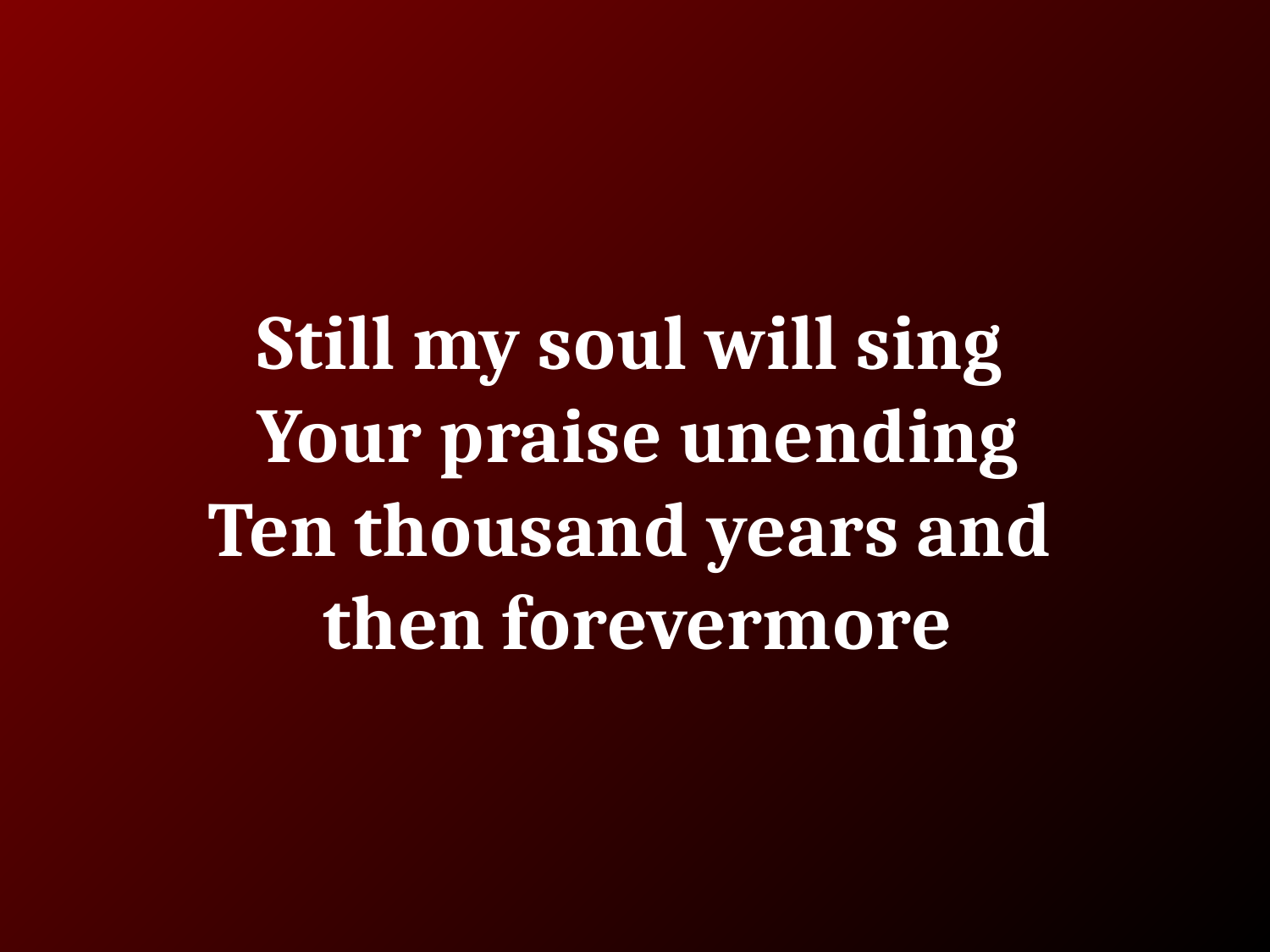

# Still my soul will sing Your praise unending Ten thousand years and then forevermore